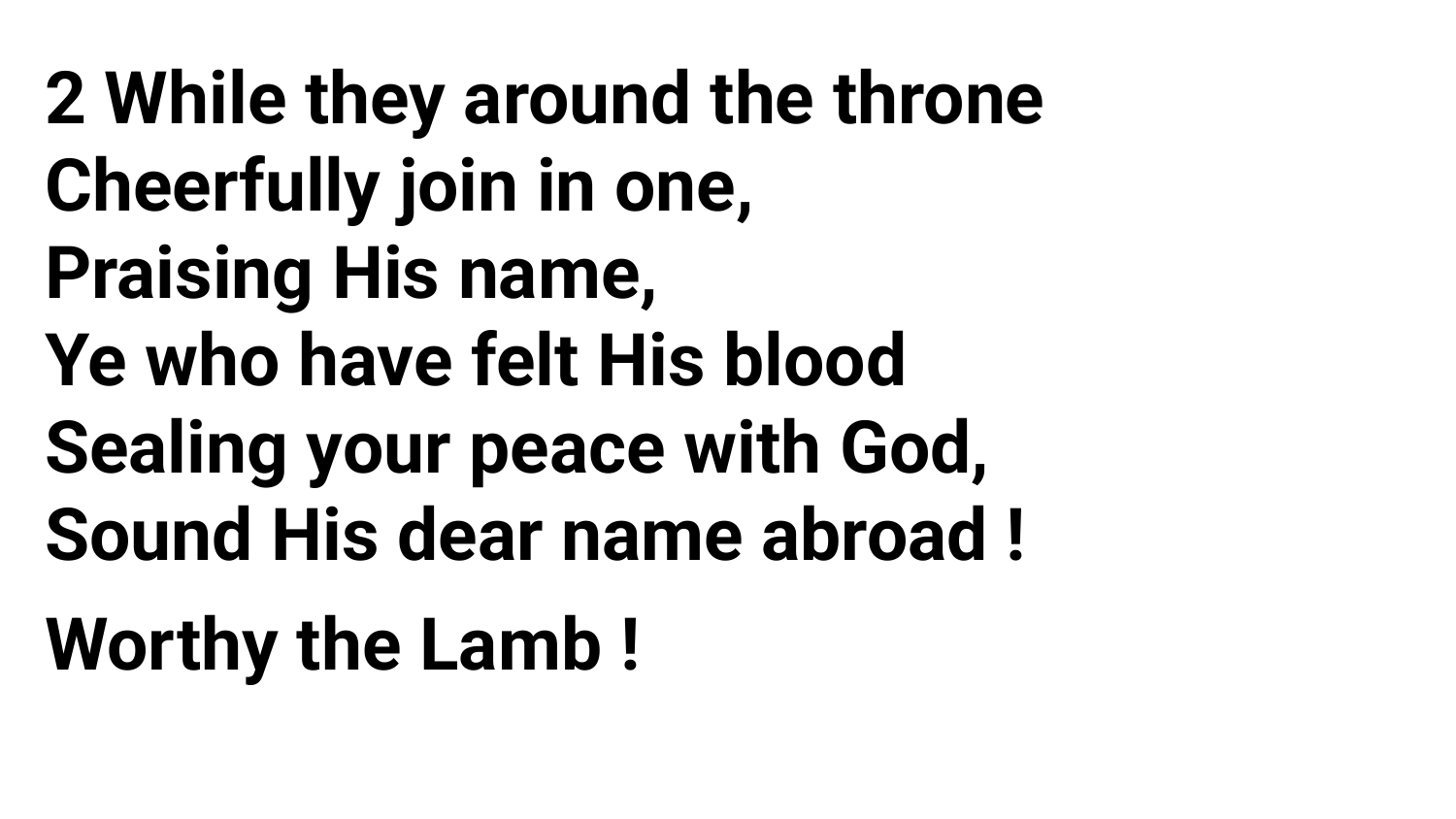

2 While they around the throne
Cheerfully join in one,
Praising His name,
Ye who have felt His blood
Sealing your peace with God,
Sound His dear name abroad !
Worthy the Lamb !